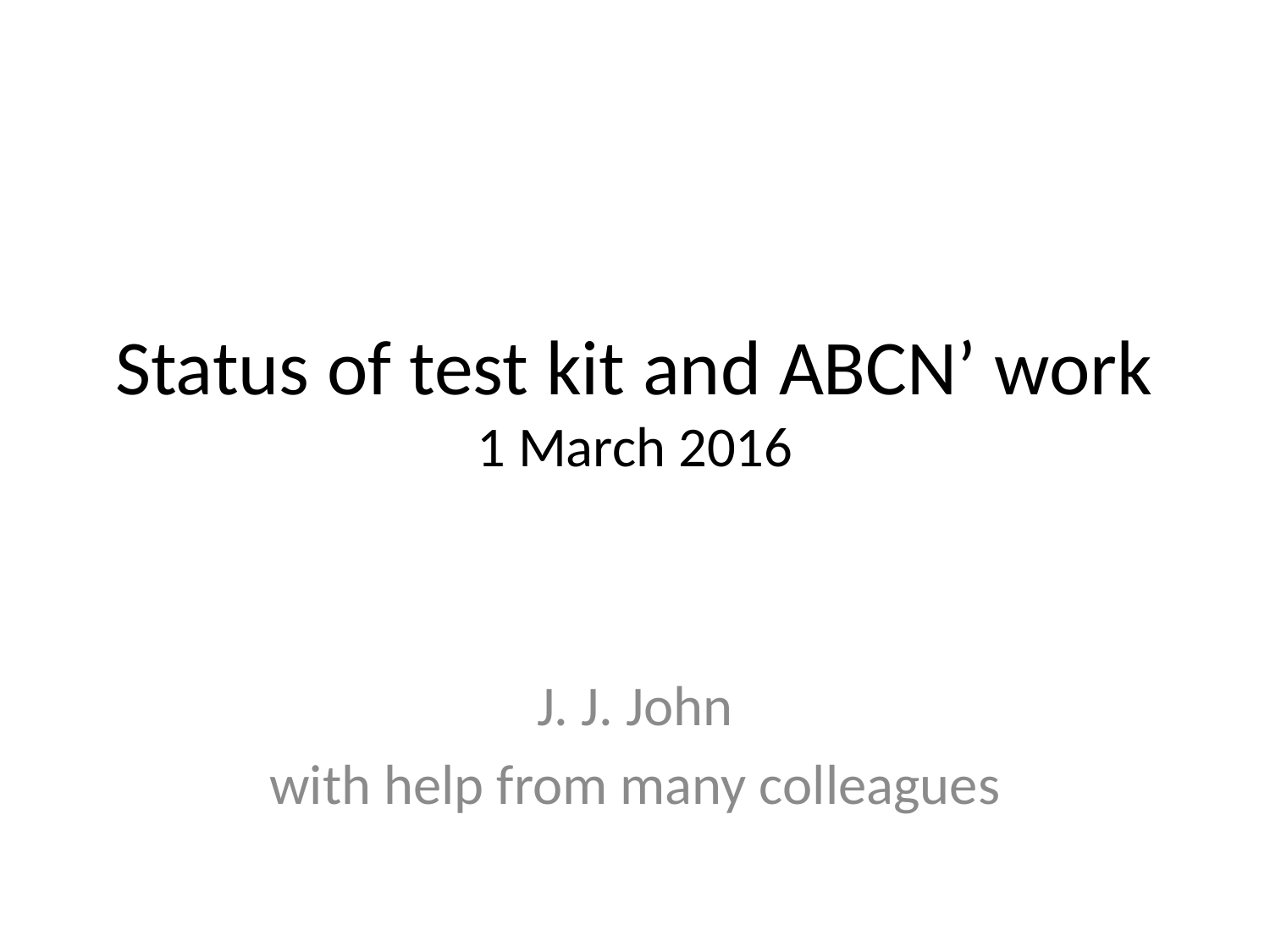

# Status of test kit and ABCN’ work 1 March 2016
J. J. John
with help from many colleagues